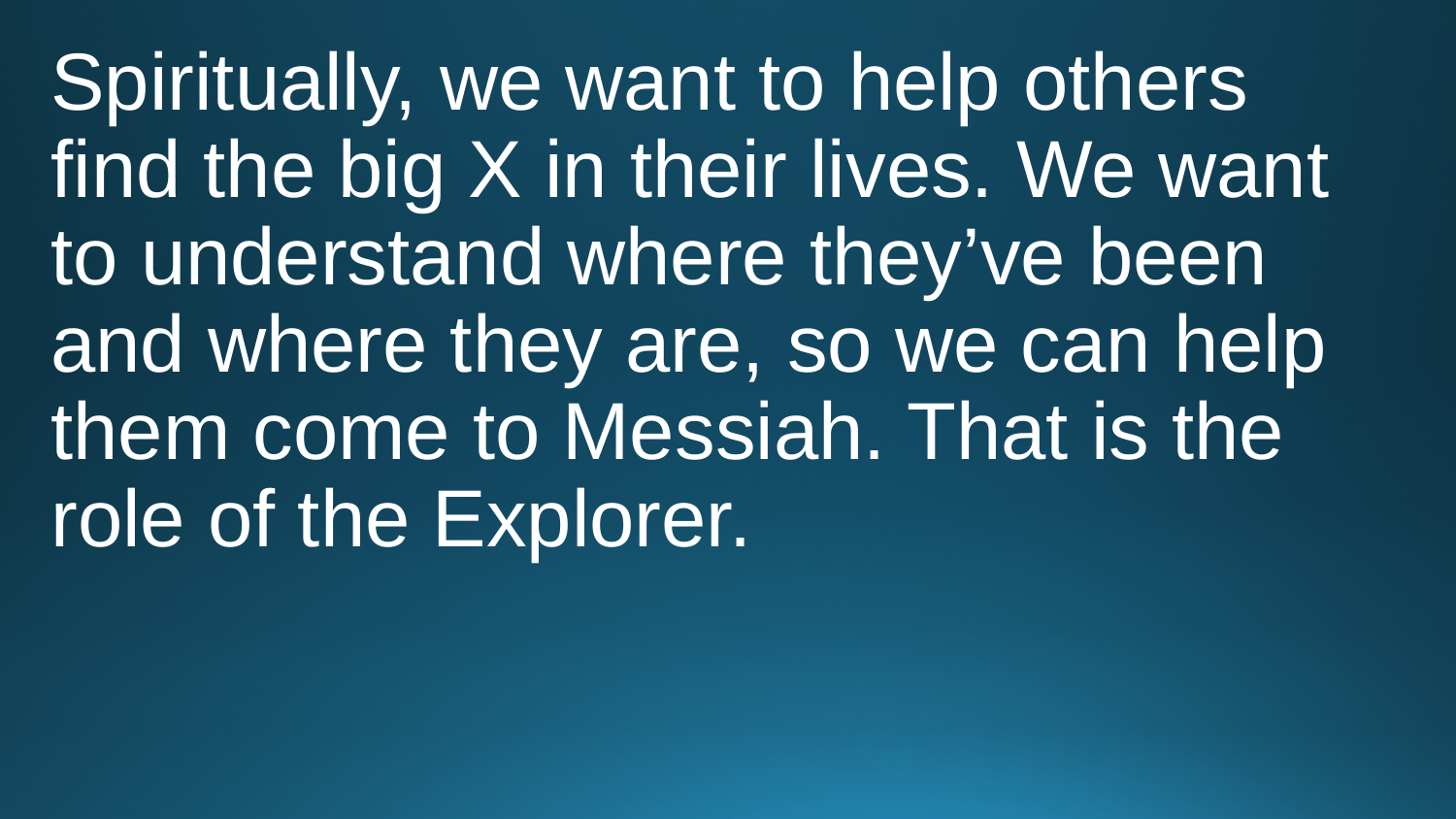

Spiritually, we want to help others find the big X in their lives. We want to understand where they’ve been and where they are, so we can help them come to Messiah. That is the role of the Explorer.